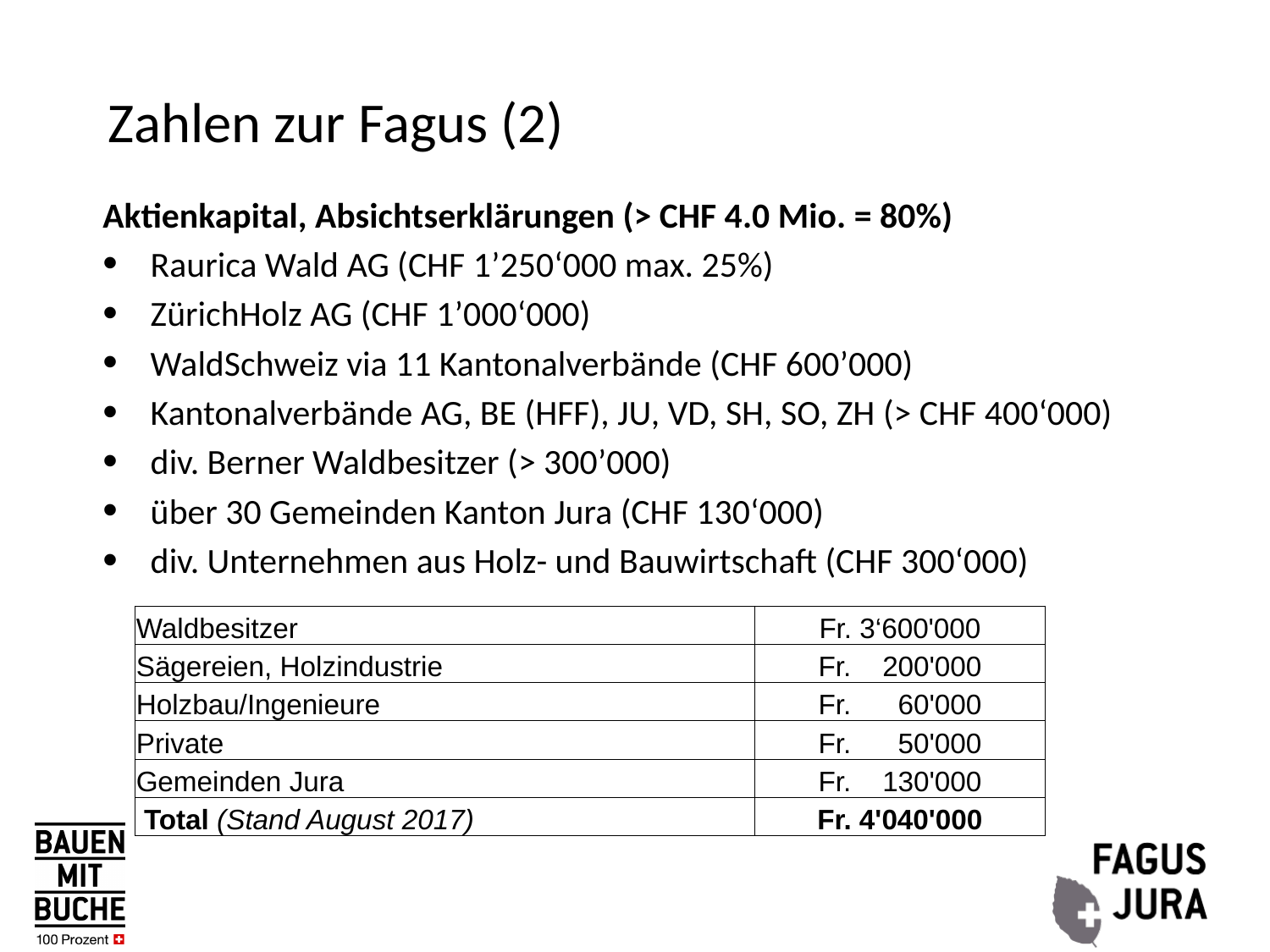

# Zahlen zur Fagus (2)
Aktienkapital, Absichtserklärungen (> CHF 4.0 Mio. = 80%)
Raurica Wald AG (CHF 1’250‘000 max. 25%)
ZürichHolz AG (CHF 1’000‘000)
WaldSchweiz via 11 Kantonalverbände (CHF 600’000)
Kantonalverbände AG, BE (HFF), JU, VD, SH, SO, ZH (> CHF 400‘000)
div. Berner Waldbesitzer (> 300’000)
über 30 Gemeinden Kanton Jura (CHF 130‘000)
div. Unternehmen aus Holz- und Bauwirtschaft (CHF 300‘000)

| Waldbesitzer | Fr. 3‘600'000 |
| --- | --- |
| Sägereien, Holzindustrie | Fr. 200'000 |
| Holzbau/Ingenieure | Fr. 60'000 |
| Private | Fr. 50'000 |
| Gemeinden Jura | Fr. 130'000 |
| Total (Stand August 2017) | Fr. 4'040'000 |